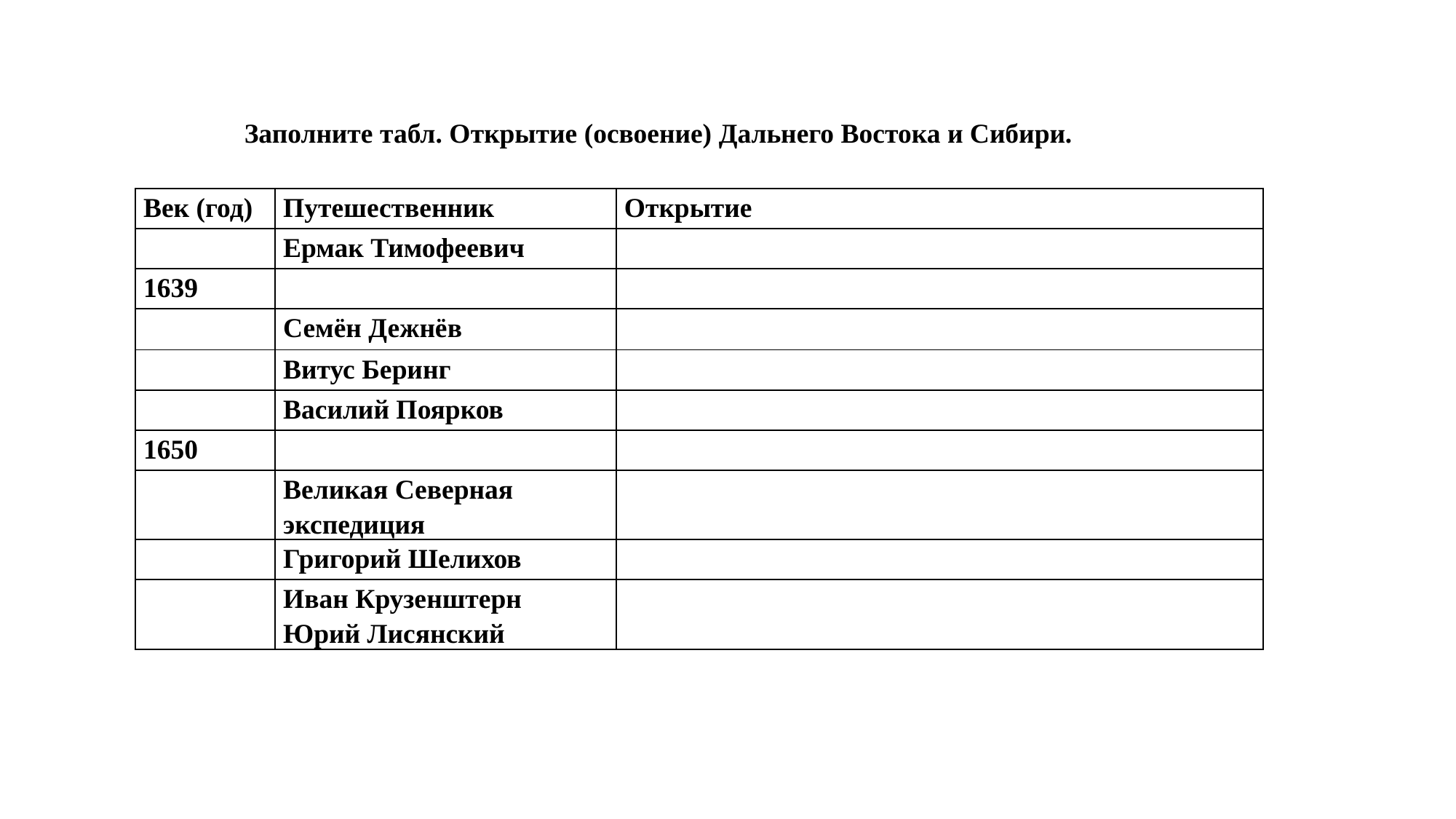

Заполните табл. Открытие (освоение) Дальнего Востока и Сибири.
| Век (год) | Путешественник | Открытие |
| --- | --- | --- |
|  | Ермак Тимофеевич |  |
| 1639 |  |  |
|  | Семён Дежнёв |  |
|  | Витус Беринг |  |
|  | Василий Поярков |  |
| 1650 |  |  |
|  | Великая Северная экспедиция |  |
|  | Григорий Шелихов |  |
|  | Иван Крузенштерн Юрий Лисянский |  |